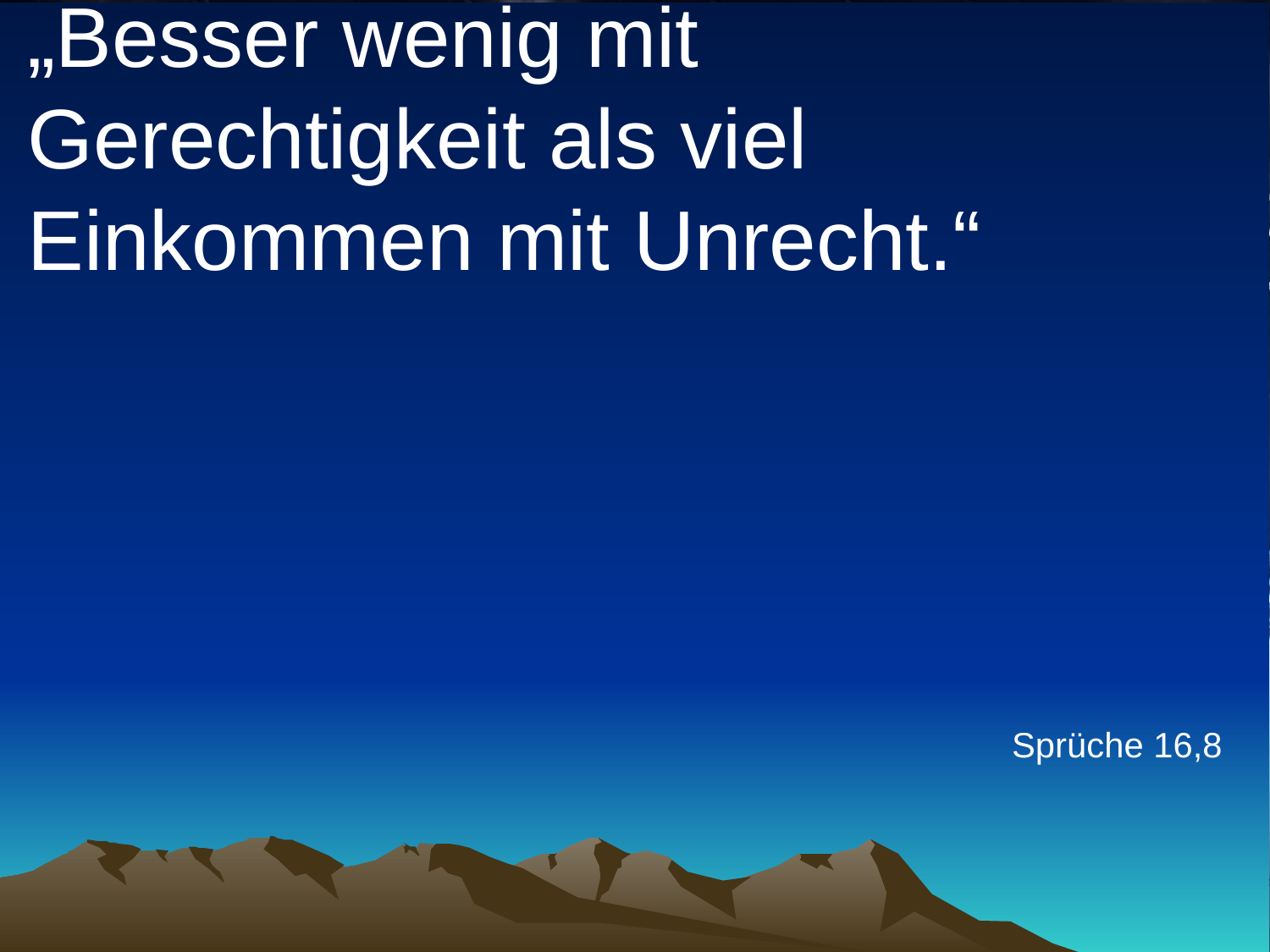

# „Besser wenig mit Gerechtigkeit als viel Einkommen mit Unrecht.“
Sprüche 16,8